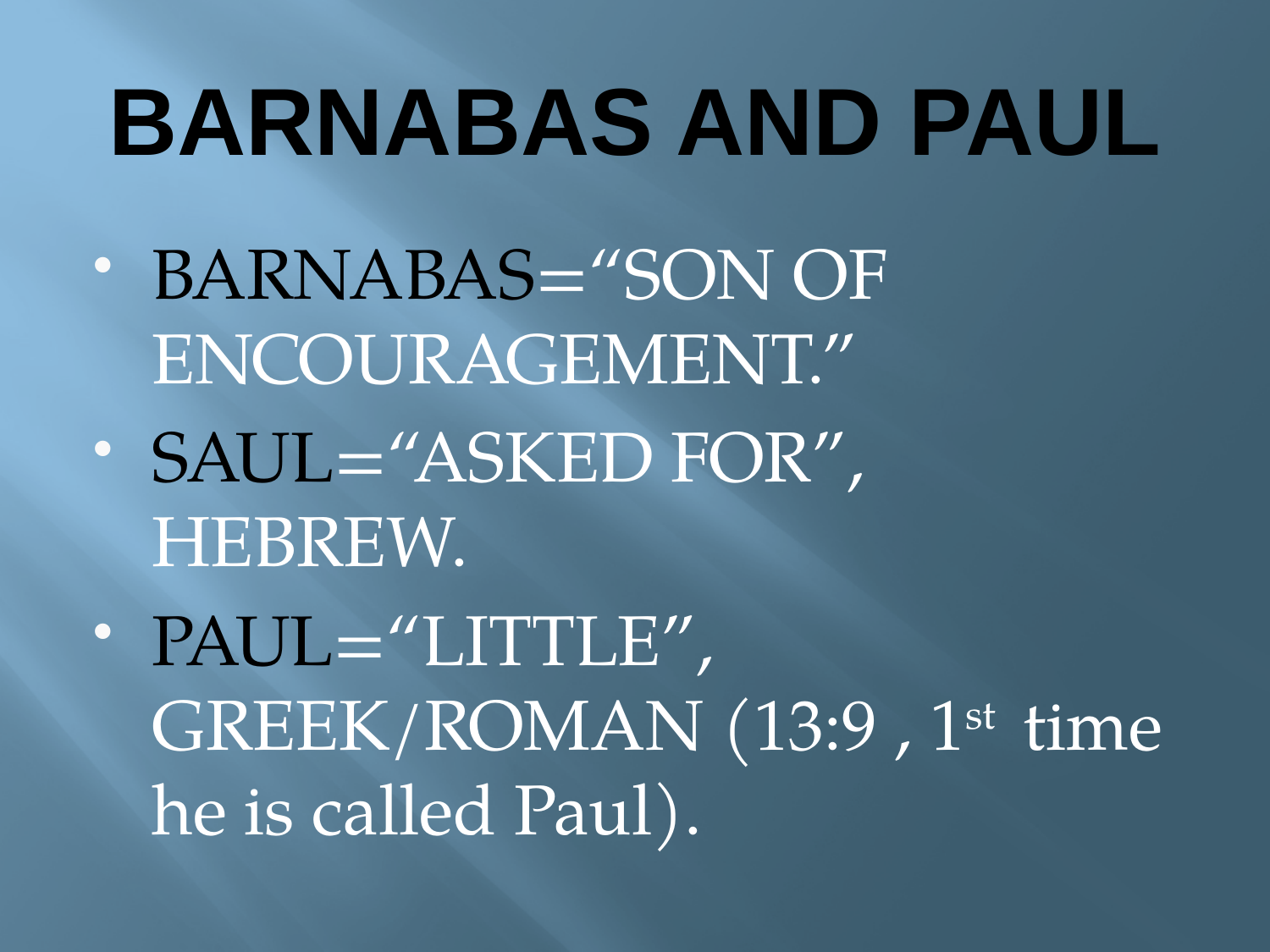

# BARNABAS AND PAUL
BARNABAS=“SON OF ENCOURAGEMENT.”
SAUL=“ASKED FOR”, HEBREW.
PAUL=“LITTLE”, GREEK/ROMAN (13:9 , 1st  time he is called Paul).